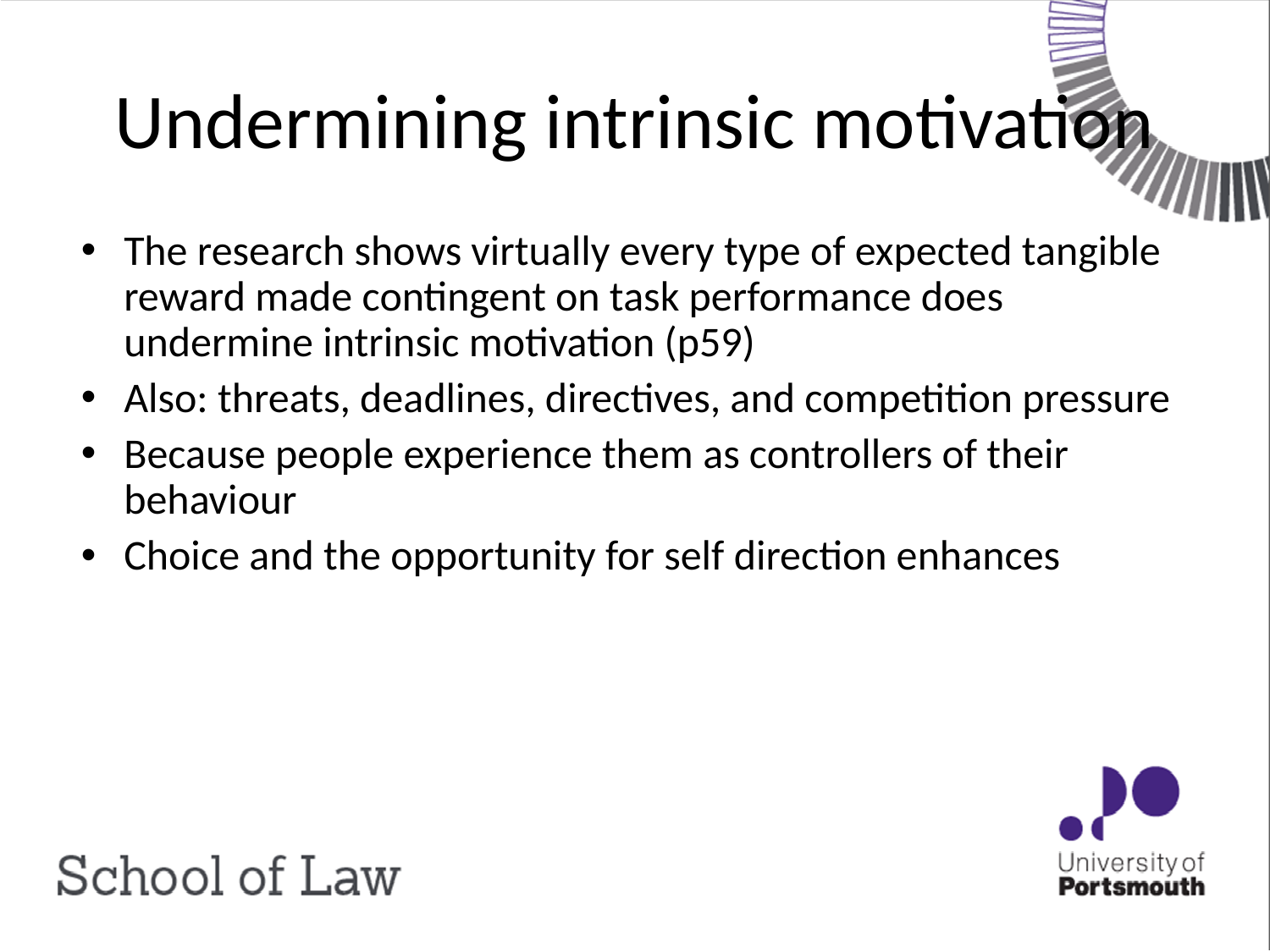

# Undermining intrinsic motivation
The research shows virtually every type of expected tangible reward made contingent on task performance does undermine intrinsic motivation (p59)
Also: threats, deadlines, directives, and competition pressure
Because people experience them as controllers of their behaviour
Choice and the opportunity for self direction enhances